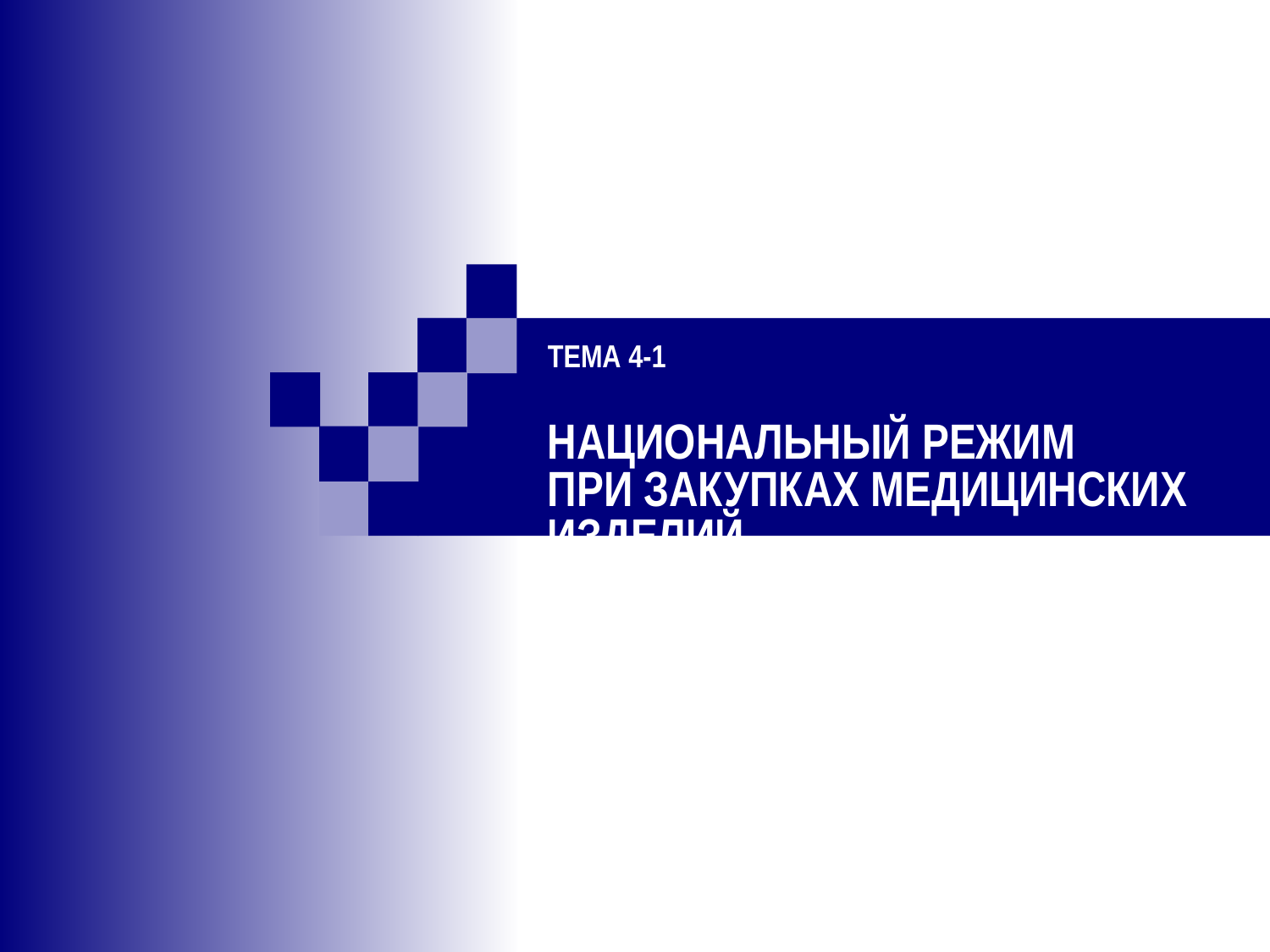

# Тема 4-1 Национальный режим при закупках медицинских изделий